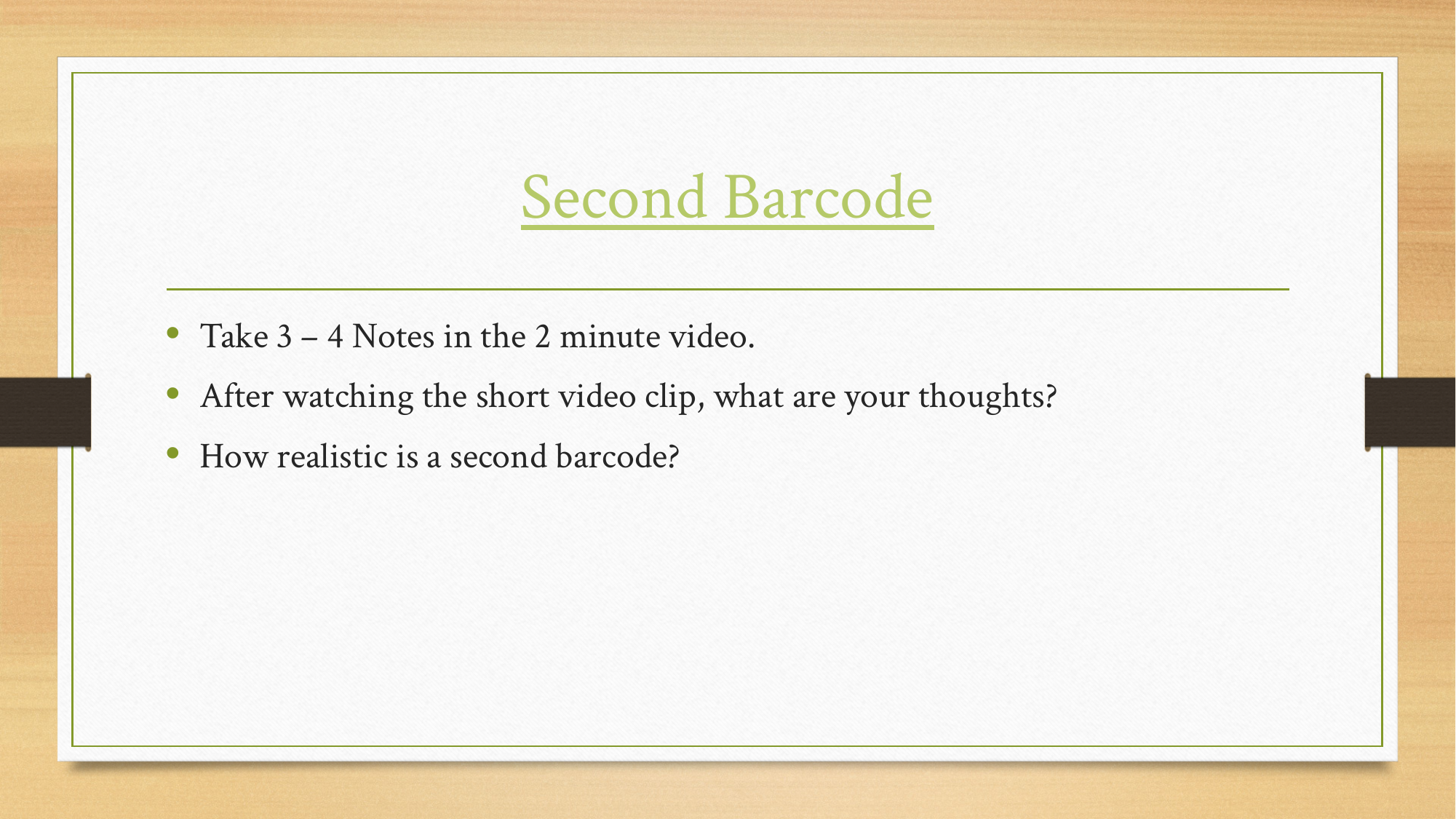

# Second Barcode
Take 3 – 4 Notes in the 2 minute video.
After watching the short video clip, what are your thoughts?
How realistic is a second barcode?